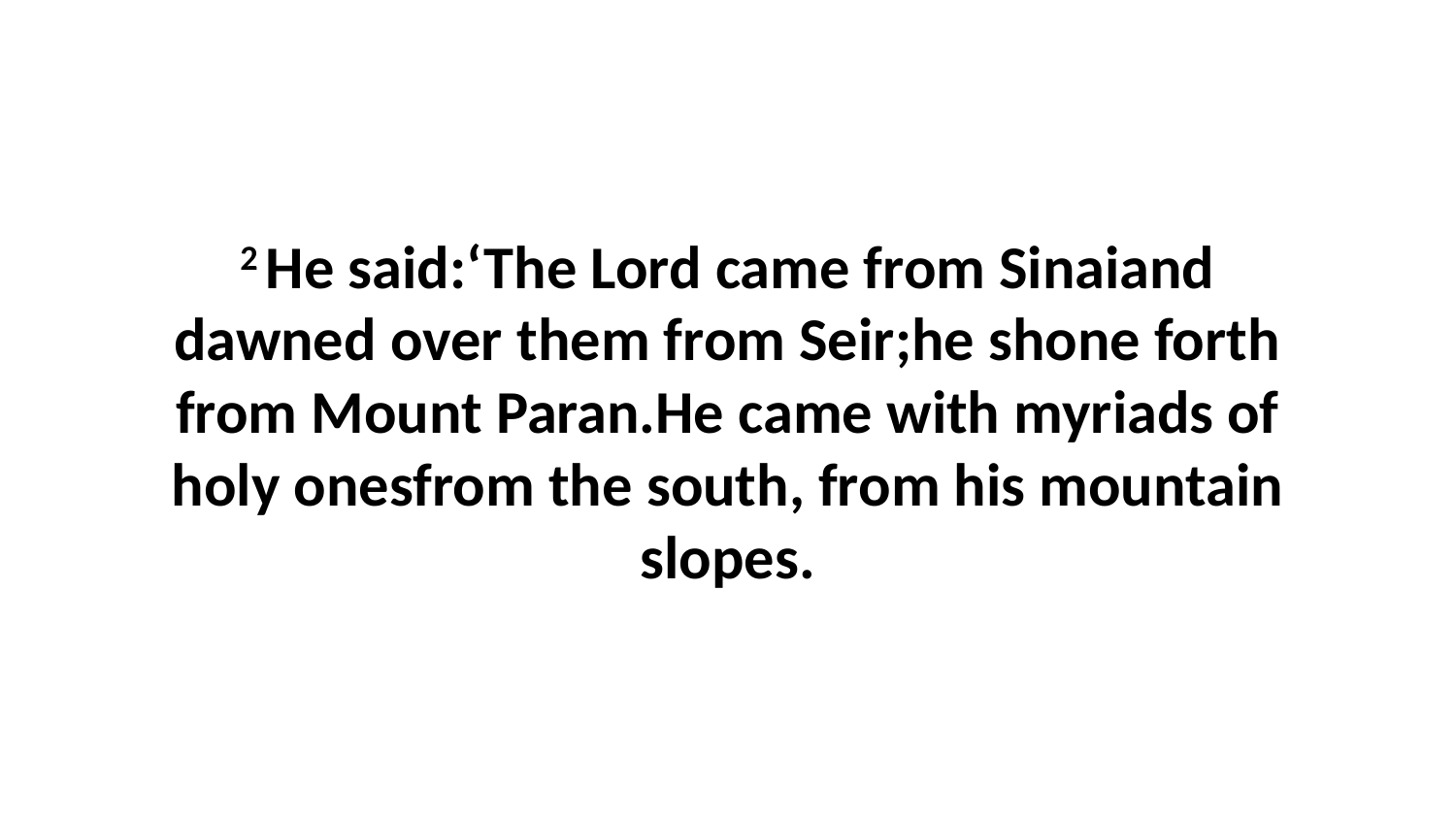

2 He said:‘The Lord came from Sinaiand dawned over them from Seir;he shone forth from Mount Paran.He came with myriads of holy onesfrom the south, from his mountain slopes.